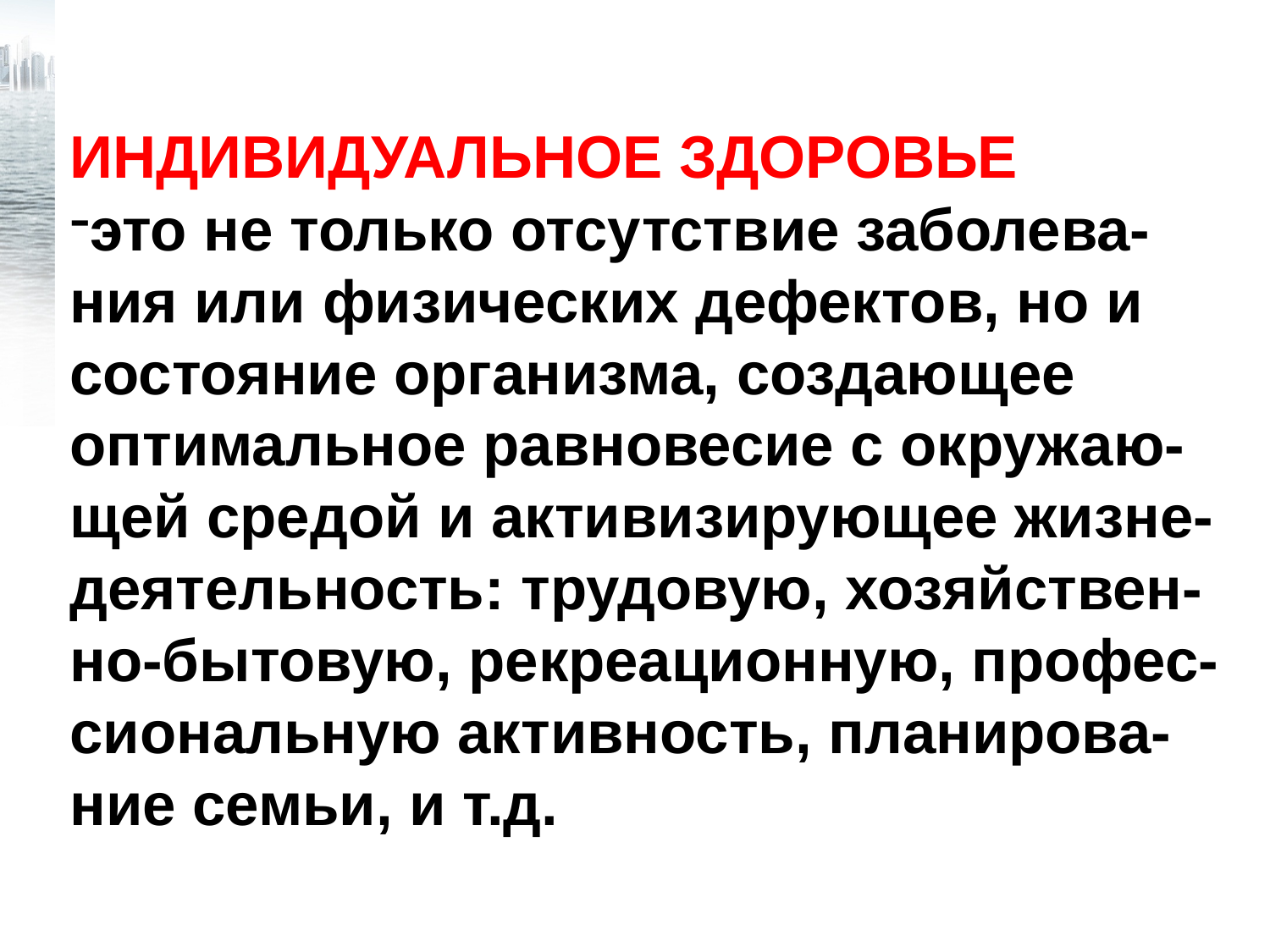

ИНДИВИДУАЛЬНОЕ ЗДОРОВЬЕ
это не только отсутствие заболева-
ния или физических дефектов, но и состояние организма, создающее оптимальное равновесие с окружаю-
щей средой и активизирующее жизне-
деятельность: трудовую, хозяйствен-
но-бытовую, рекреационную, профес-
сиональную активность, планирова-
ние семьи, и т.д.